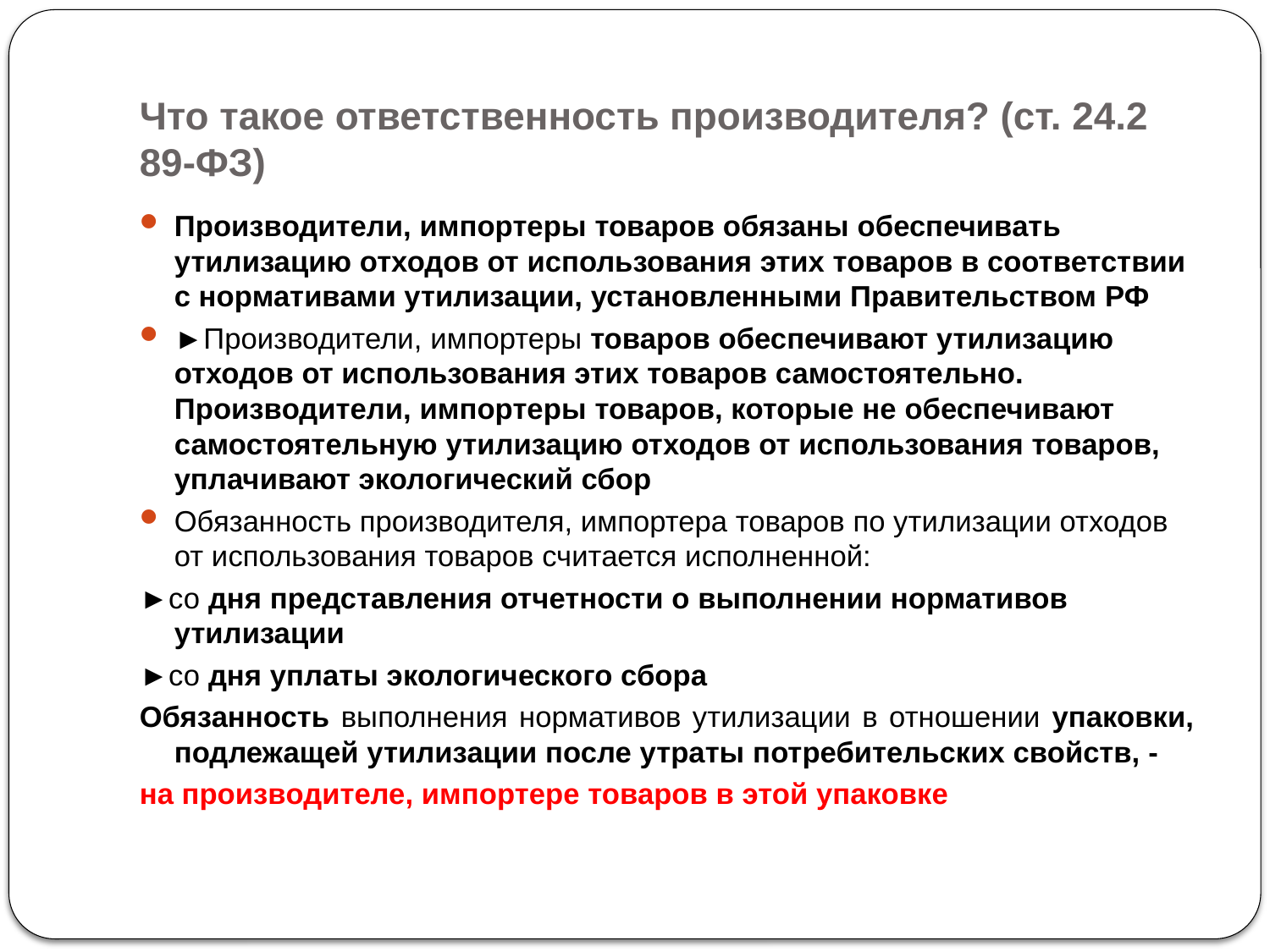

# Что такое ответственность производителя? (ст. 24.2 89-ФЗ)
Производители, импортеры товаров обязаны обеспечивать утилизацию отходов от использования этих товаров в соответствии с нормативами утилизации, установленными Правительством РФ
►Производители, импортеры товаров обеспечивают утилизацию отходов от использования этих товаров самостоятельно. Производители, импортеры товаров, которые не обеспечивают самостоятельную утилизацию отходов от использования товаров, уплачивают экологический сбор
Обязанность производителя, импортера товаров по утилизации отходов от использования товаров считается исполненной:
►со дня представления отчетности о выполнении нормативов утилизации
►со дня уплаты экологического сбора
Обязанность выполнения нормативов утилизации в отношении упаковки, подлежащей утилизации после утраты потребительских свойств, -
на производителе, импортере товаров в этой упаковке